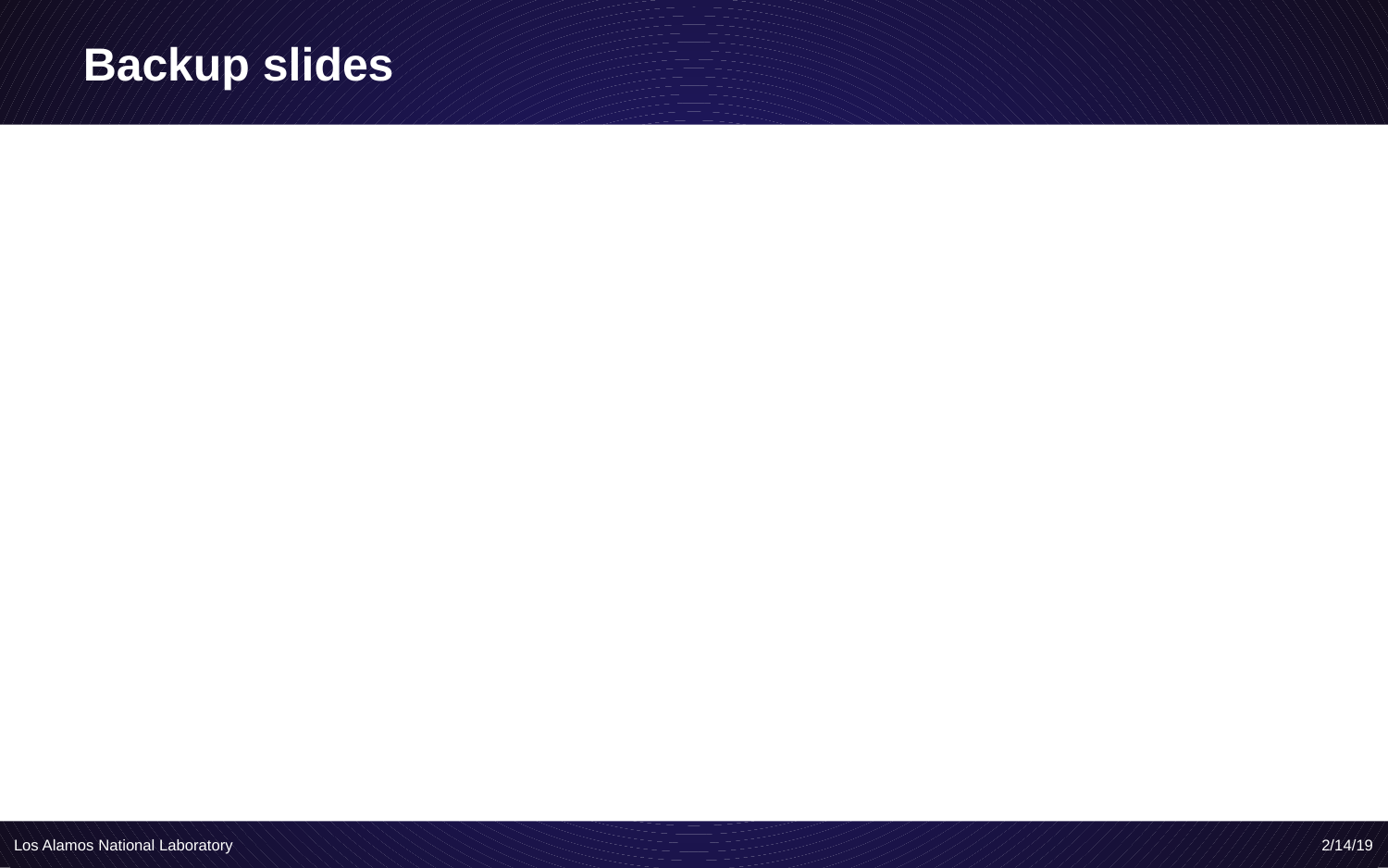

# Backup slides

Los Alamos National Laboratory
2/14/19